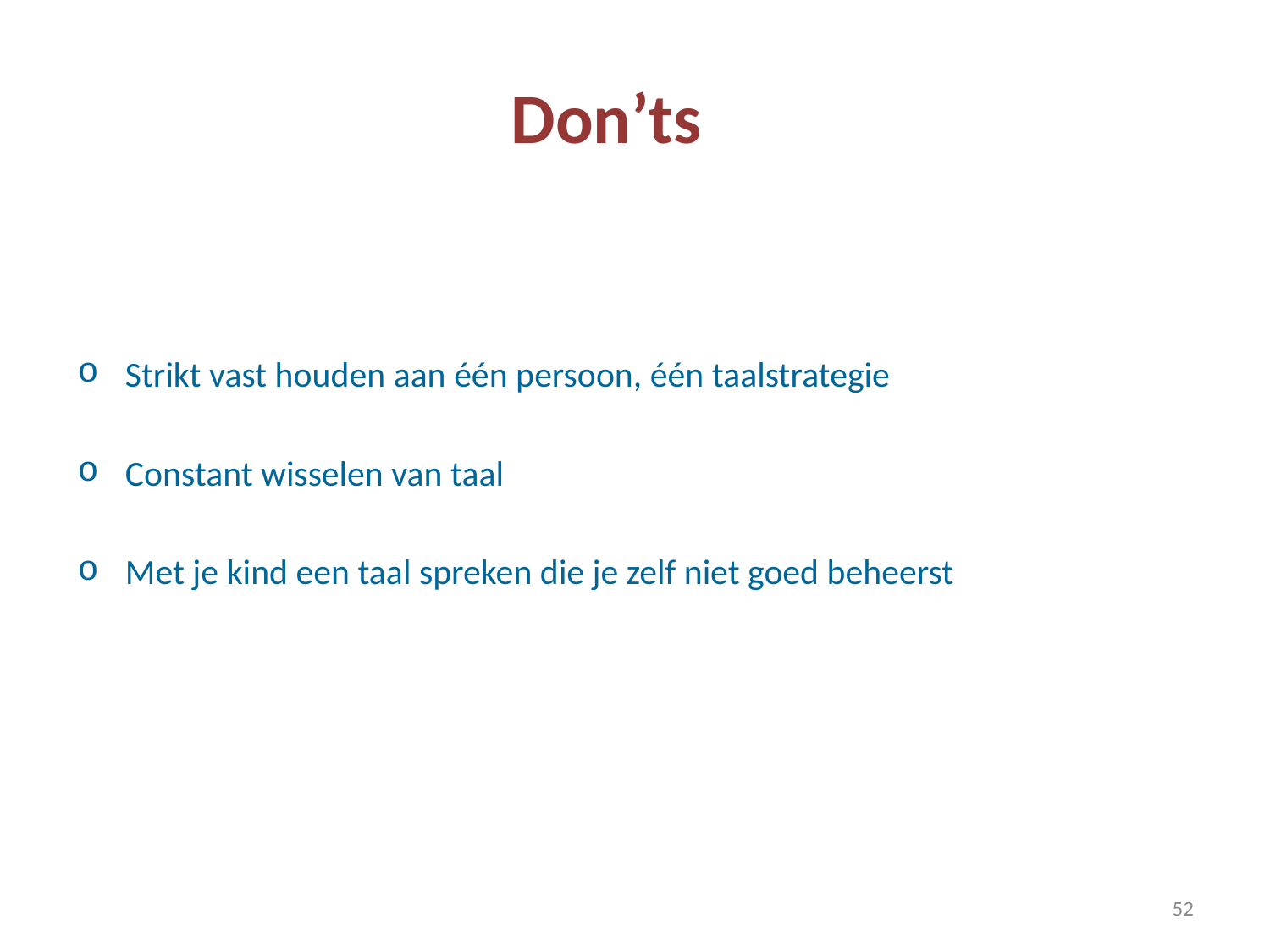

# Don’ts

Strikt vast houden aan één persoon, één taalstrategie

Constant wisselen van taal

Met je kind een taal spreken die je zelf niet goed beheerst
52